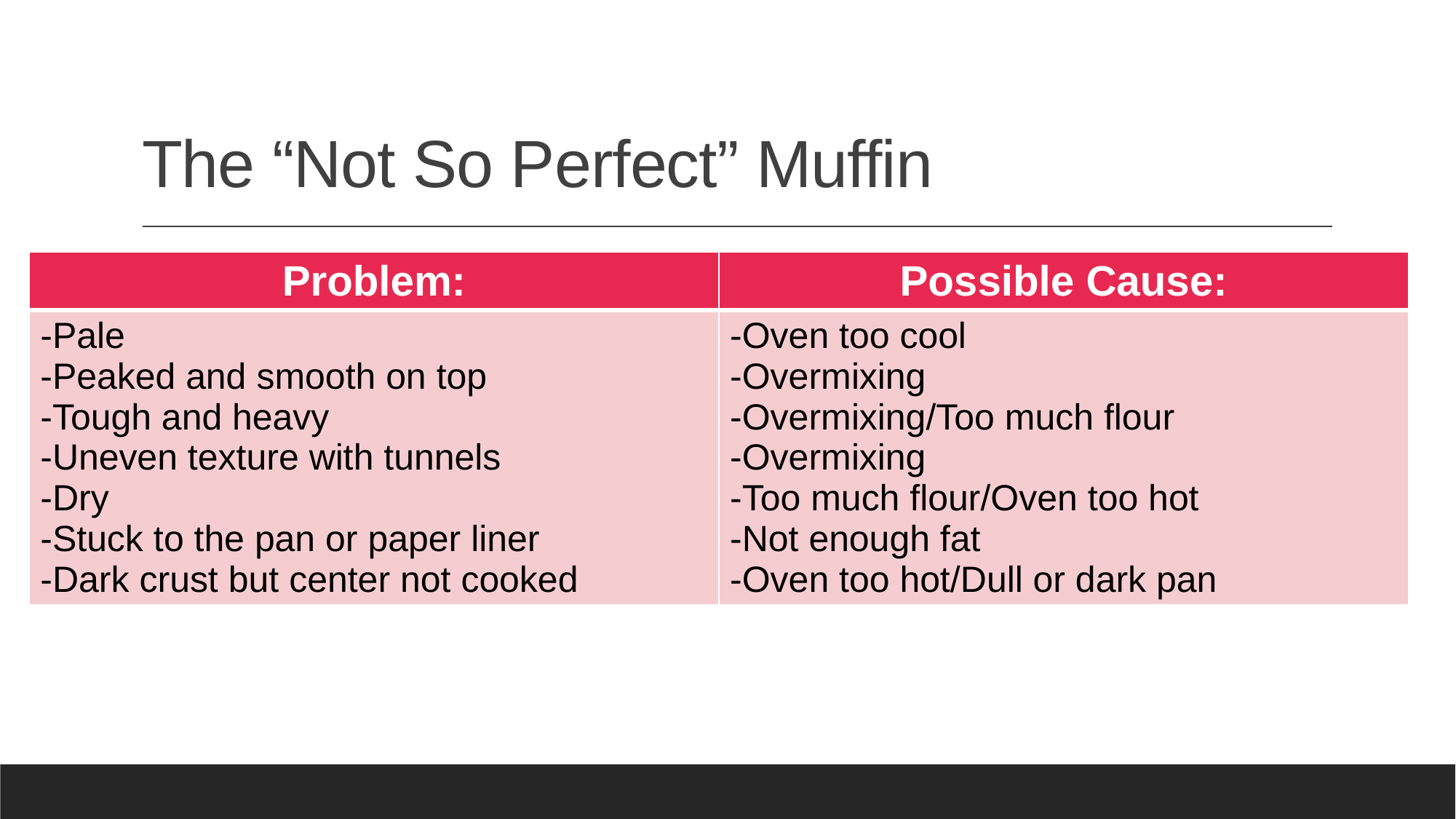

# The “Not So Perfect” Muffin
| Problem: | Possible Cause: |
| --- | --- |
| -Pale -Peaked and smooth on top -Tough and heavy -Uneven texture with tunnels -Dry -Stuck to the pan or paper liner -Dark crust but center not cooked | -Oven too cool -Overmixing -Overmixing/Too much flour -Overmixing -Too much flour/Oven too hot -Not enough fat -Oven too hot/Dull or dark pan |